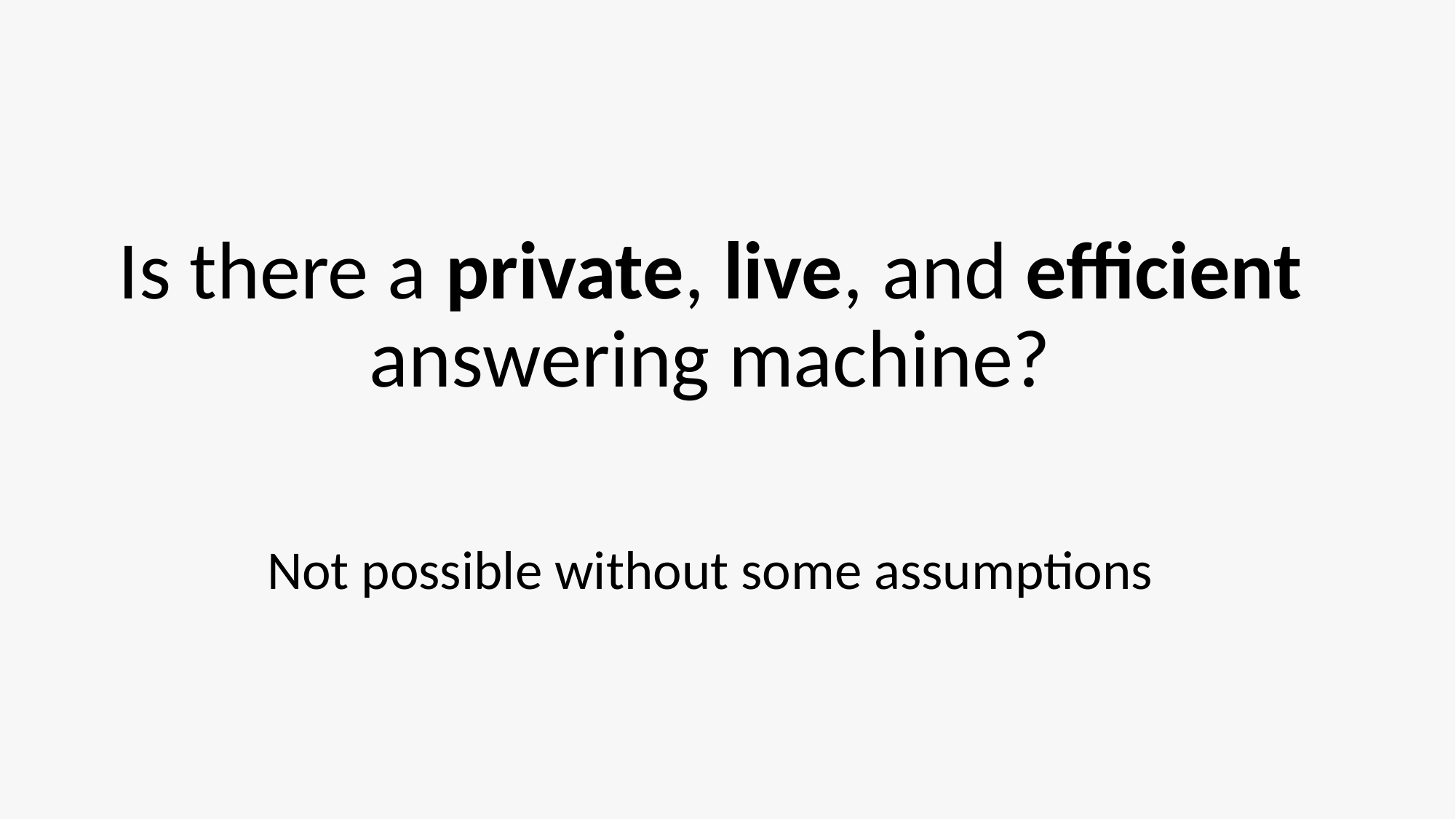

Is there a private, live, and efficient answering machine?

Not possible without some assumptions